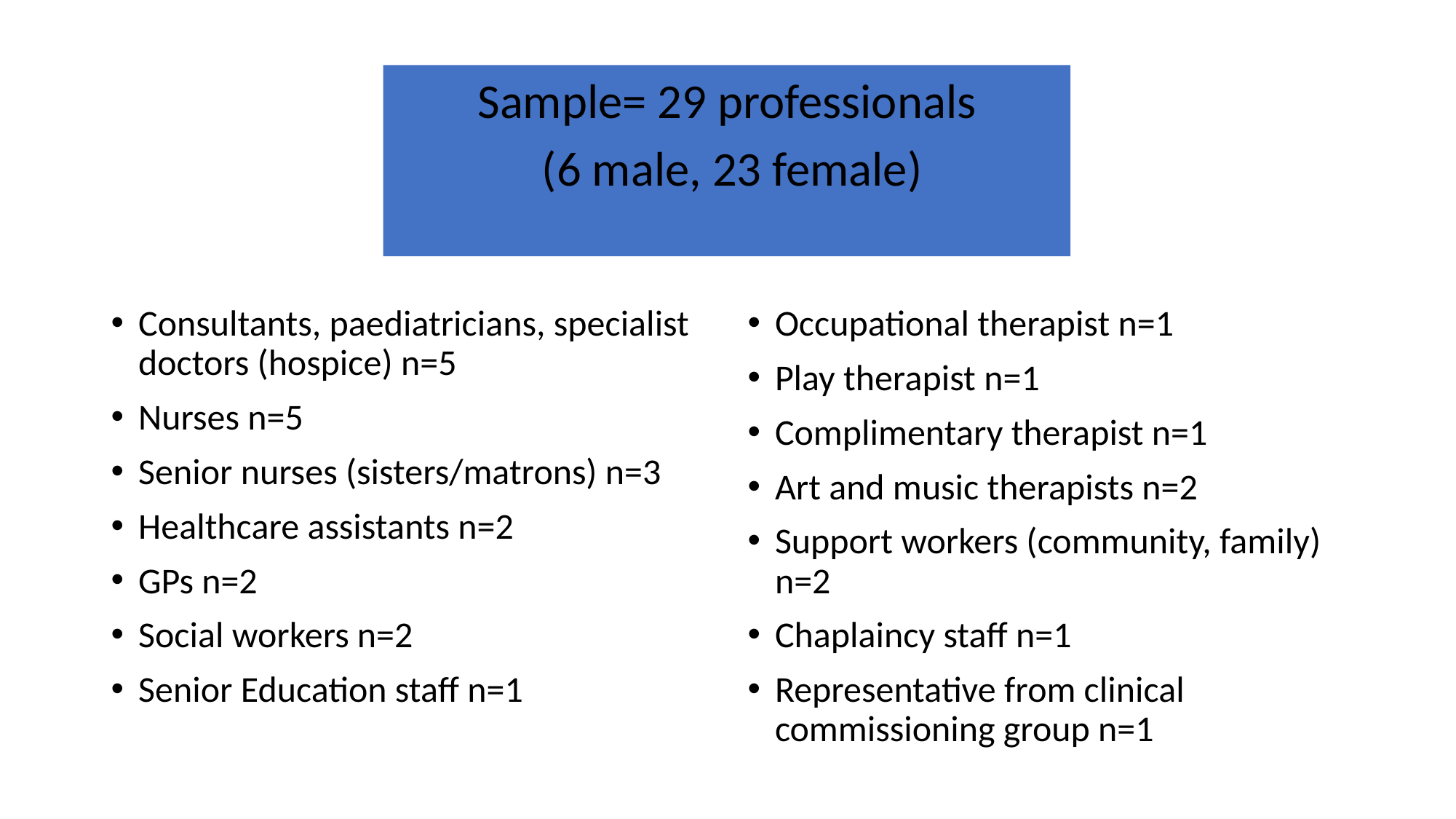

# Sample
Sample= 29 professionals
 (6 male, 23 female)

Consultants, paediatricians, specialist doctors (hospice) n=5
Nurses n=5
Senior nurses (sisters/matrons) n=3
Healthcare assistants n=2
GPs n=2
Social workers n=2
Senior Education staff n=1
Occupational therapist n=1
Play therapist n=1
Complimentary therapist n=1
Art and music therapists n=2
Support workers (community, family) n=2
Chaplaincy staff n=1
Representative from clinical commissioning group n=1